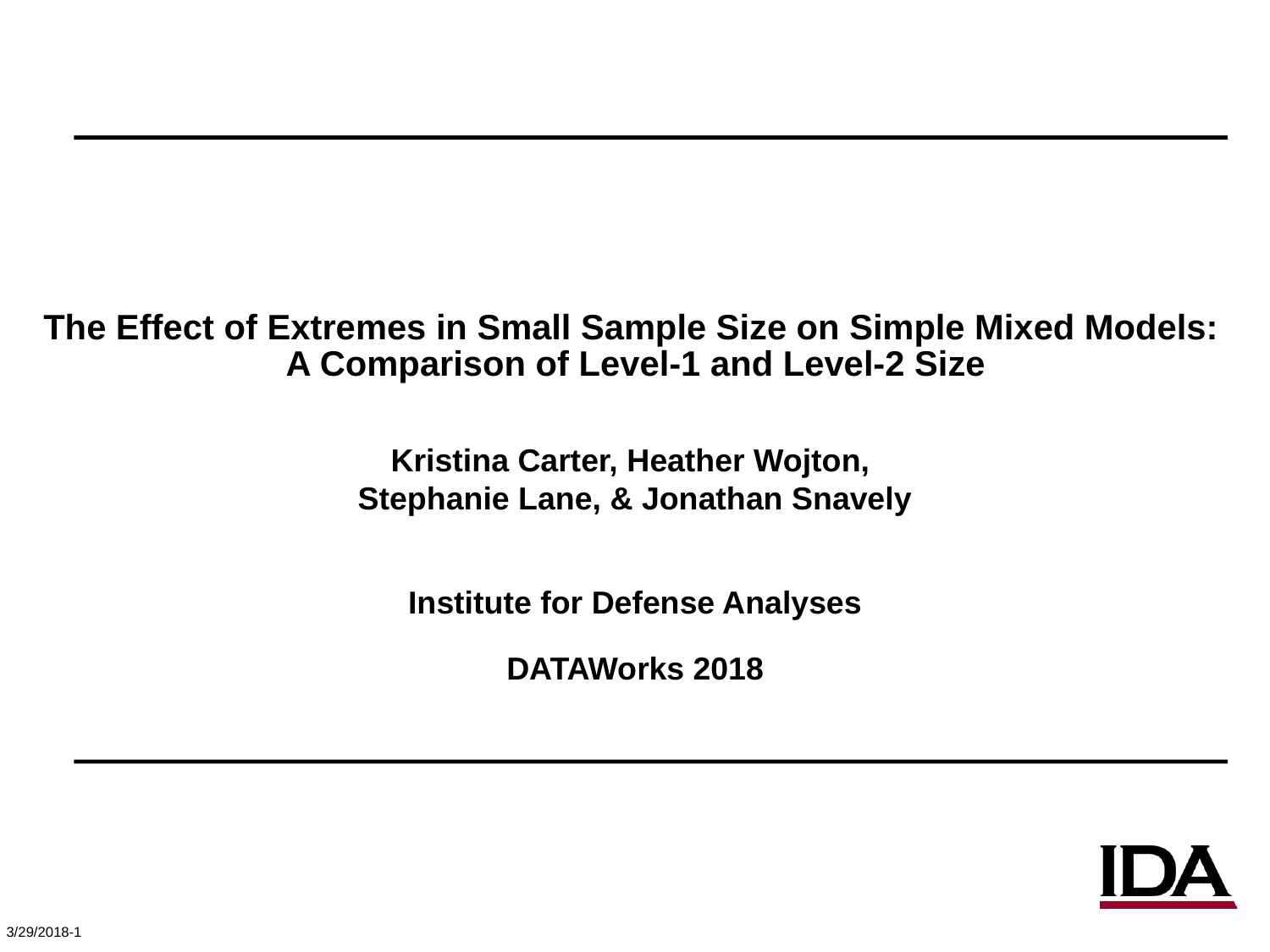

# The Effect of Extremes in Small Sample Size on Simple Mixed Models: A Comparison of Level-1 and Level-2 Size
Kristina Carter, Heather Wojton,
Stephanie Lane, & Jonathan Snavely
Institute for Defense Analyses
DATAWorks 2018